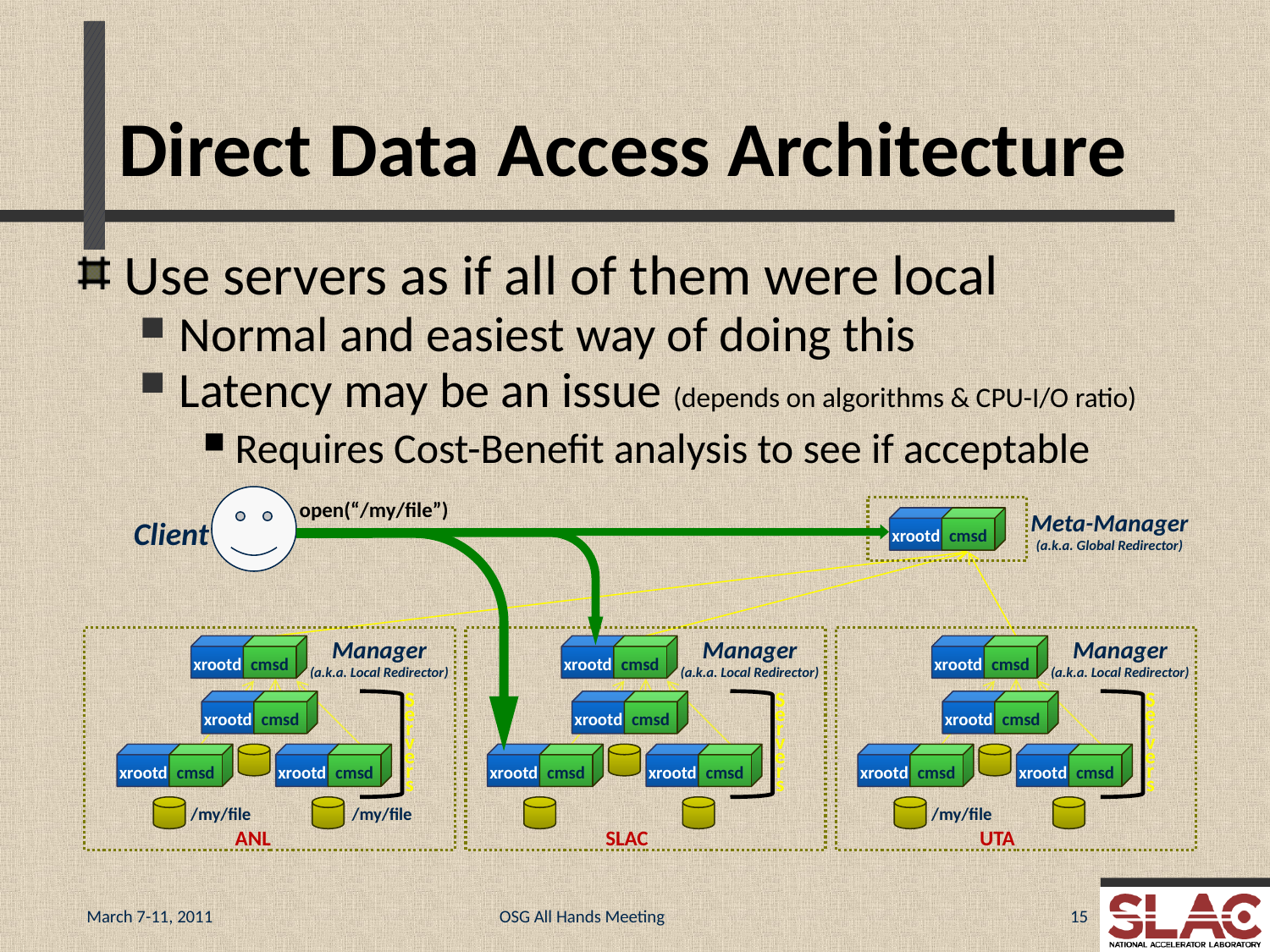

# Direct Data Access Architecture

Use servers as if all of them were local
Normal and easiest way of doing this
Latency may be an issue (depends on algorithms & CPU-I/O ratio)
Requires Cost-Benefit analysis to see if acceptable

open(“/my/file”)

Meta-Manager
(a.k.a. Global Redirector)
Client

xrootd
cmsd

Manager
(a.k.a. Local Redirector)

Manager
(a.k.a. Local Redirector)

Manager
(a.k.a. Local Redirector)

xrootd
cmsd

xrootd
cmsd

xrootd
cmsd

xrootd
cmsd

xrootd
cmsd

C
/my/file

xrootd
cmsd

A
/my/file
B

S
e
r
v
e
r
s

xrootd
cmsd

xrootd
cmsd

C
/my/file

xrootd
cmsd

A

B

S
e
r
v
e
r
s

xrootd
cmsd

xrootd
cmsd

C
/my/file

xrootd
cmsd

A
/my/file
B

S
e
r
v
e
r
s
/my/file
ANL
SLAC
UTA